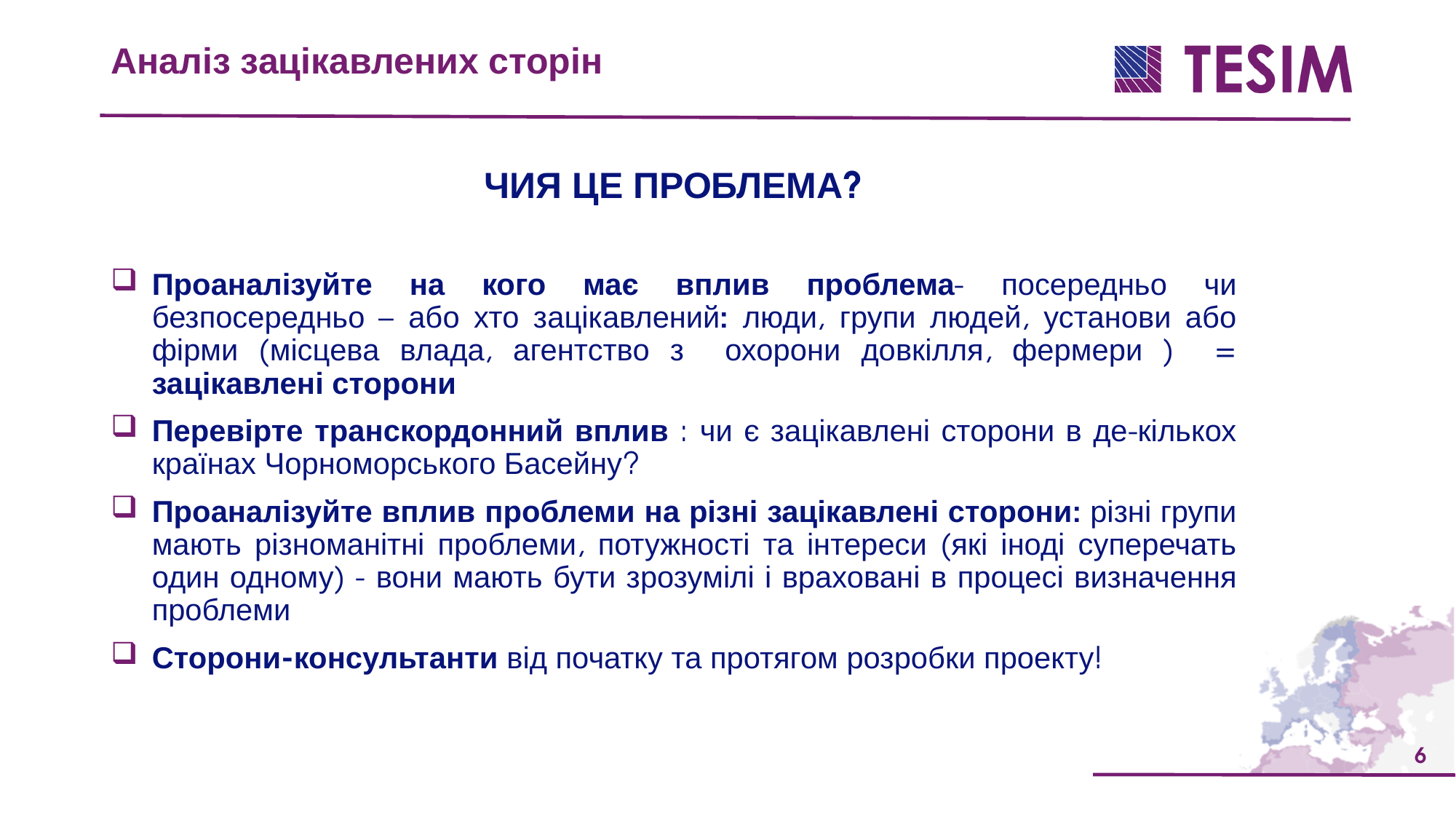

Аналіз зацікавлених сторін
ЧИЯ ЦЕ ПРОБЛЕМА?

Проаналізуйте на кого має вплив проблема- посередньо чи безпосередньо – або хто зацікавлений: люди, групи людей, установи або фірми (місцева влада, агентство з  охорони довкілля, фермери )  = зацікавлені сторони
Перевірте транскордонний вплив : чи є зацікавлені сторони в де-кількох країнах Чорноморського Басейну?
Проаналізуйте вплив проблеми на різні зацікавлені сторони: різні групи мають різноманітні проблеми, потужності та інтереси (які іноді суперечать один одному) - вони мають бути зрозумілі і враховані в процесі визначення проблеми
Сторони-консультанти від початку та протягом розробки проекту!